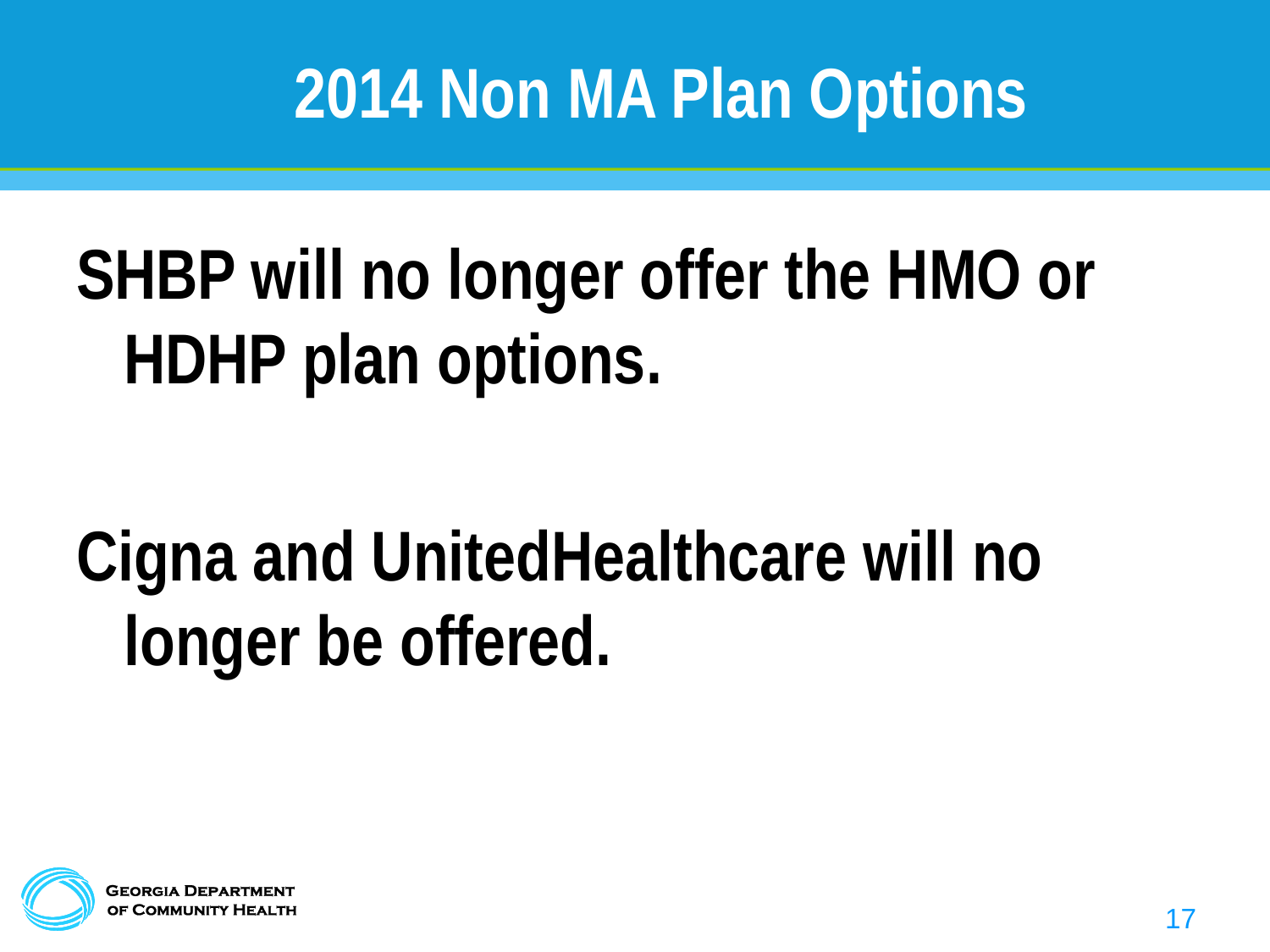

# 2014 Non MA Plan Options
SHBP will no longer offer the HMO or HDHP plan options.

Cigna and UnitedHealthcare will no longer be offered.